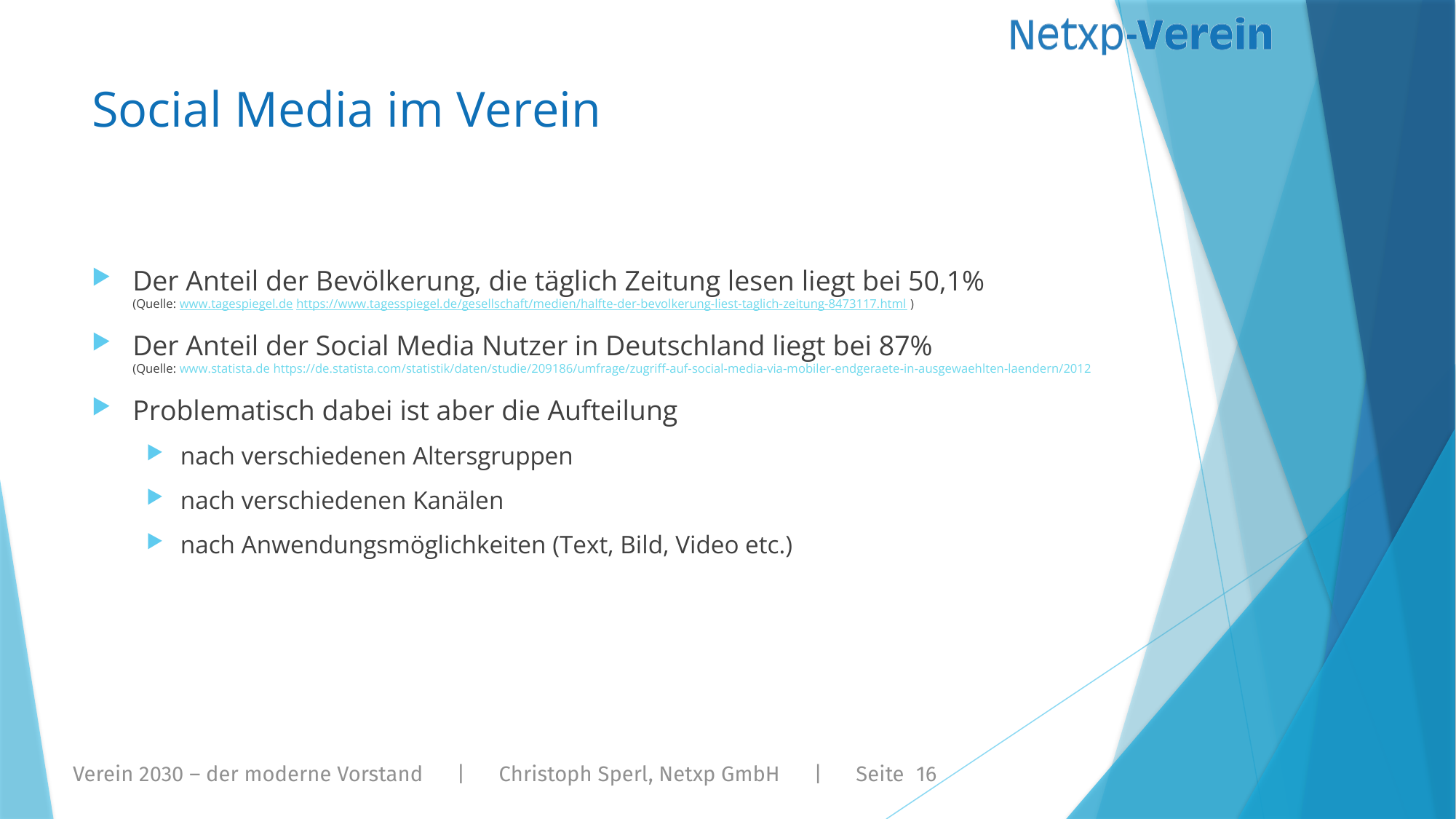

# Social Media im Verein
Der Anteil der Bevölkerung, die täglich Zeitung lesen liegt bei 50,1%
(Quelle: www.tagespiegel.de https://www.tagesspiegel.de/gesellschaft/medien/halfte-der-bevolkerung-liest-taglich-zeitung-8473117.html )
Der Anteil der Social Media Nutzer in Deutschland liegt bei 87%
(Quelle: www.statista.de https://de.statista.com/statistik/daten/studie/209186/umfrage/zugriff-auf-social-media-via-mobiler-endgeraete-in-ausgewaehlten-laendern/2012
Problematisch dabei ist aber die Aufteilung
nach verschiedenen Altersgruppen
nach verschiedenen Kanälen
nach Anwendungsmöglichkeiten (Text, Bild, Video etc.)